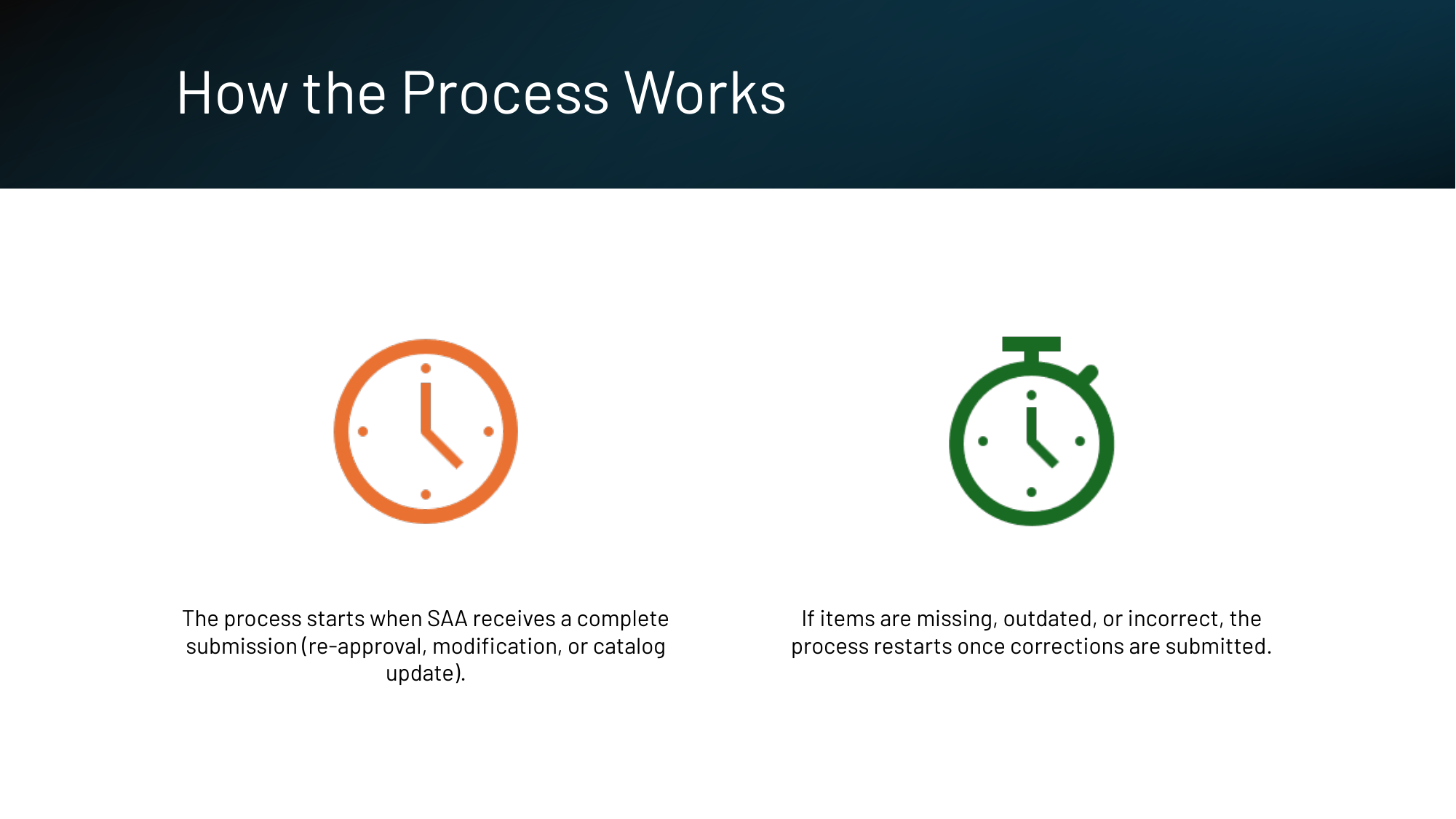

# How the Process Works
The process starts when SAA receives a complete submission (re-approval, modification, or catalog update).
If items are missing, outdated, or incorrect, the process restarts once corrections are submitted.